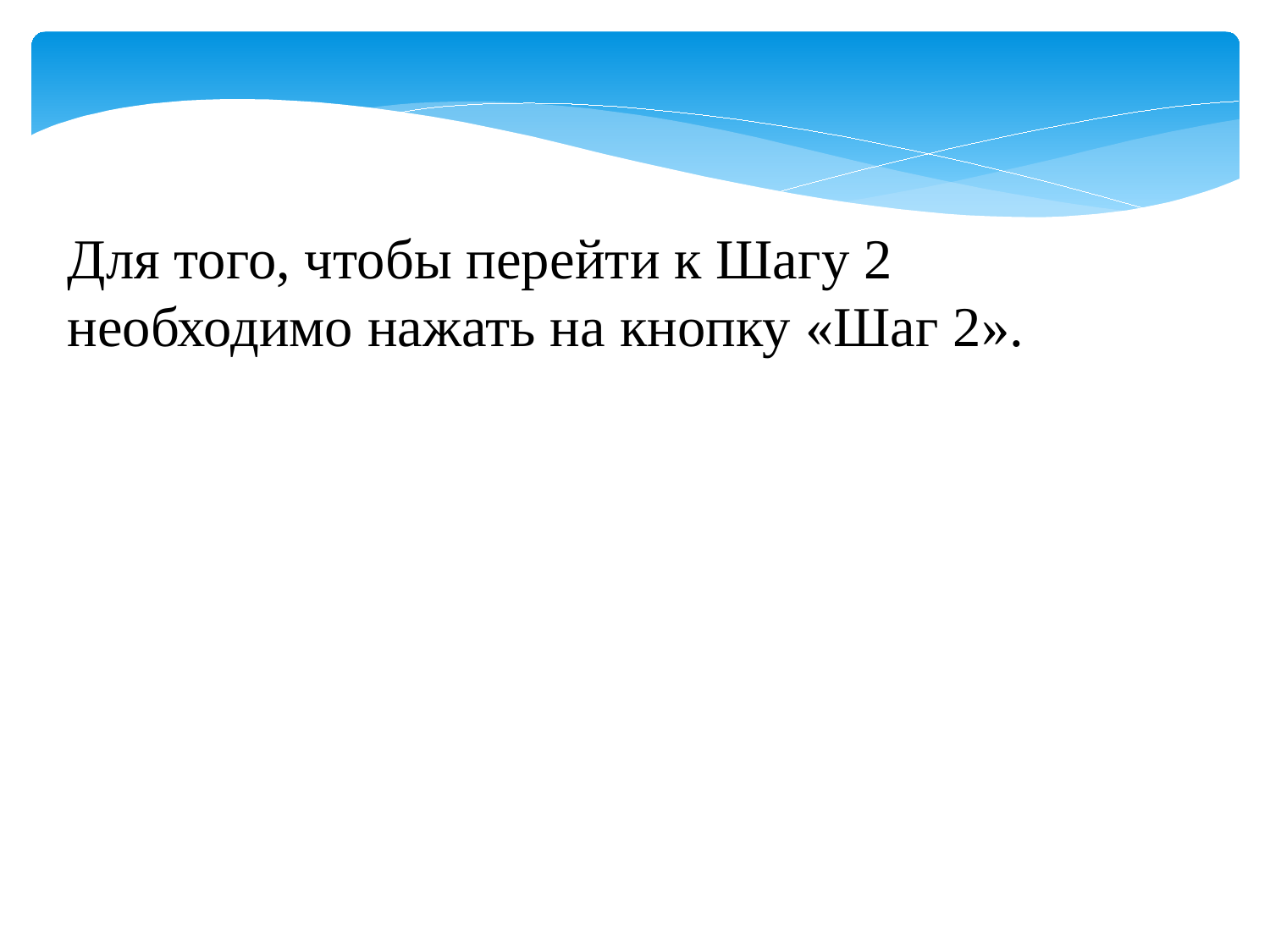

Для того, чтобы перейти к Шагу 2 необходимо нажать на кнопку «Шаг 2».